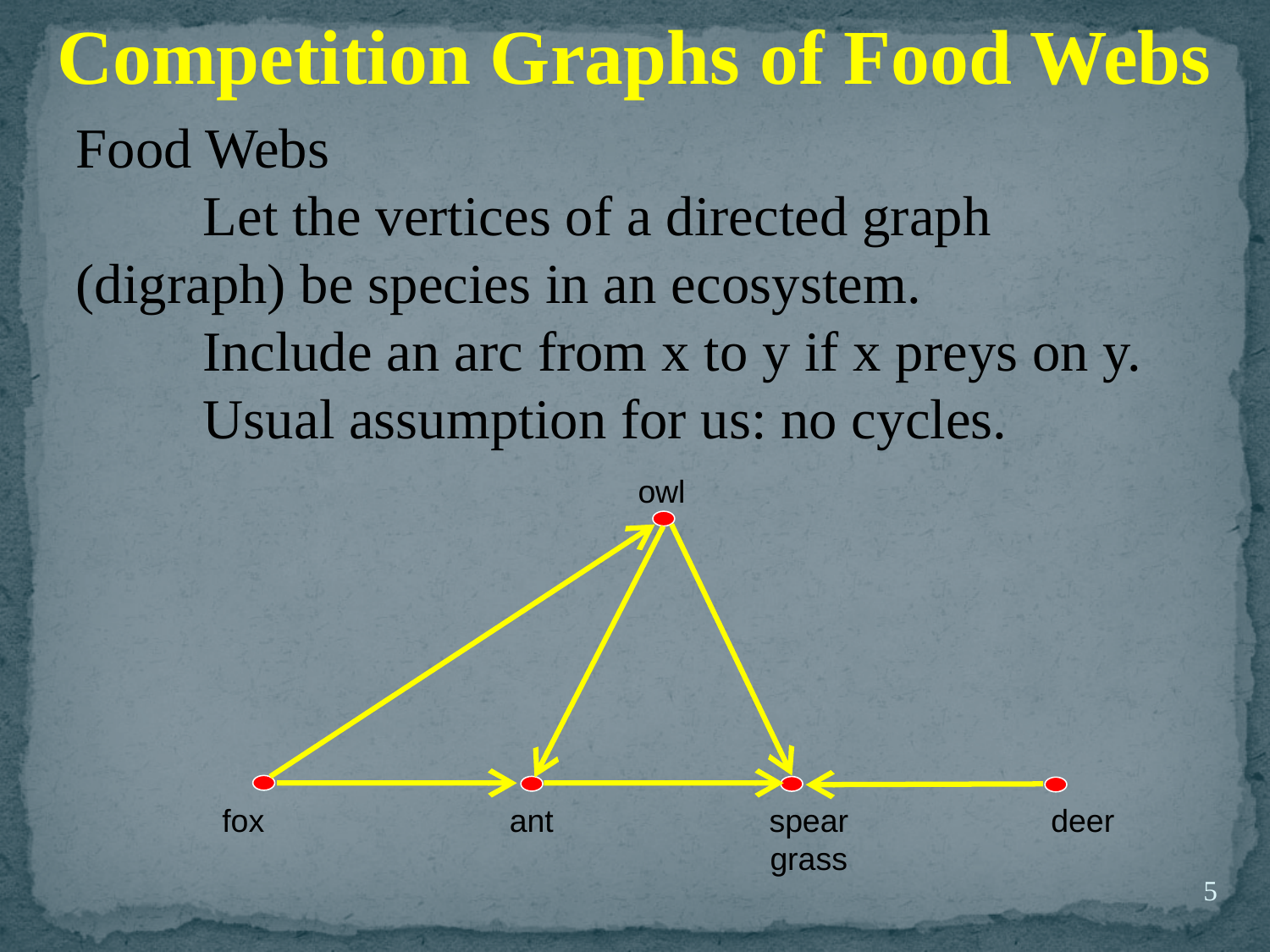

Competition Graphs of Food Webs
Food Webs
	Let the vertices of a directed graph (digraph) be species in an ecosystem.
	Include an arc from x to y if x preys on y.
	Usual assumption for us: no cycles.

owl

fox
ant
speargrass
deer

5